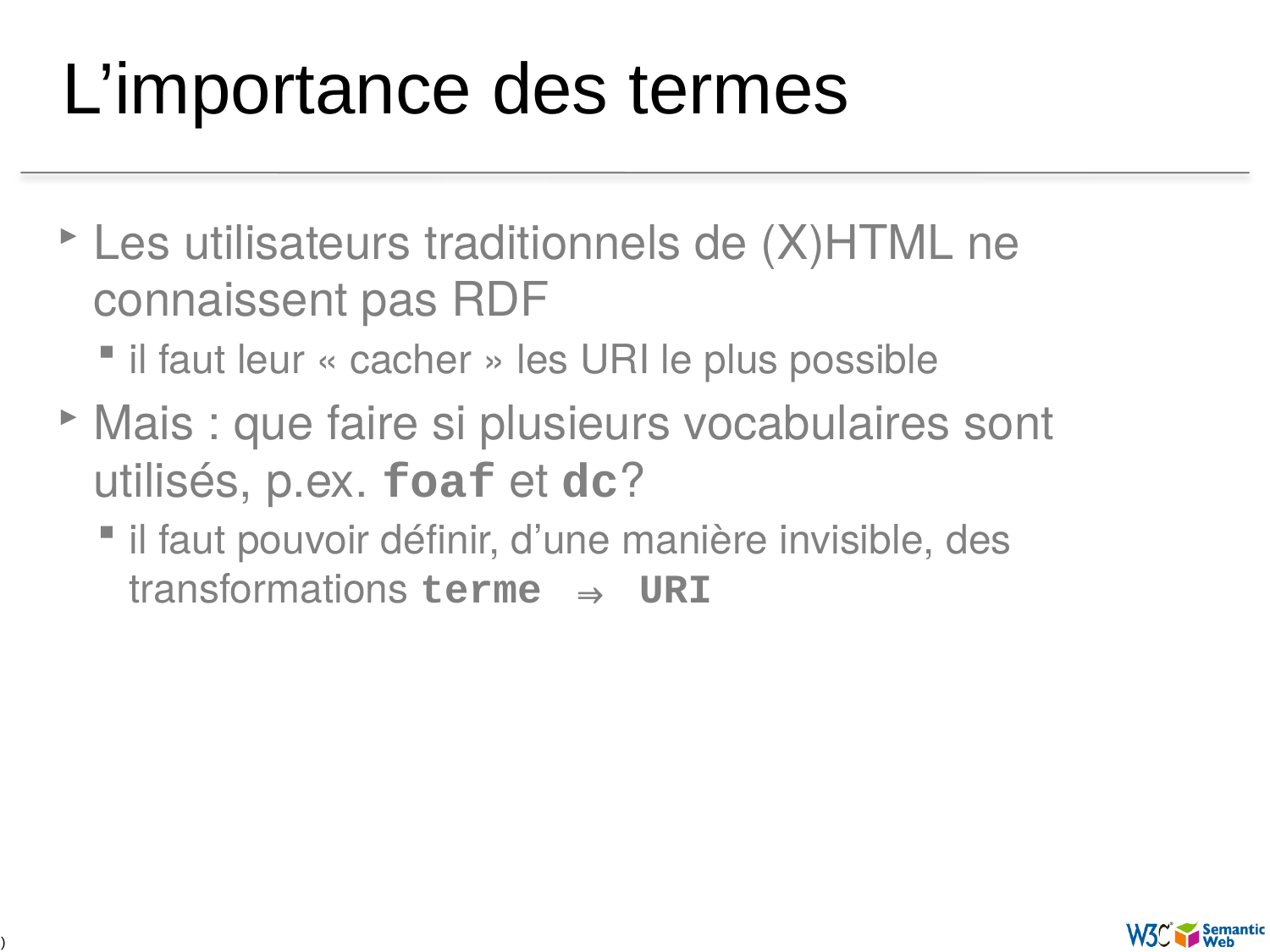

# L’importance des termes
Les utilisateurs traditionnels de (X)HTML ne connaissent pas RDF
il faut leur « cacher » les URI le plus possible
Mais : que faire si plusieurs vocabulaires sont utilisés, p.ex. foaf et dc?
il faut pouvoir définir, d’une manière invisible, des transformations terme ⇒ URI